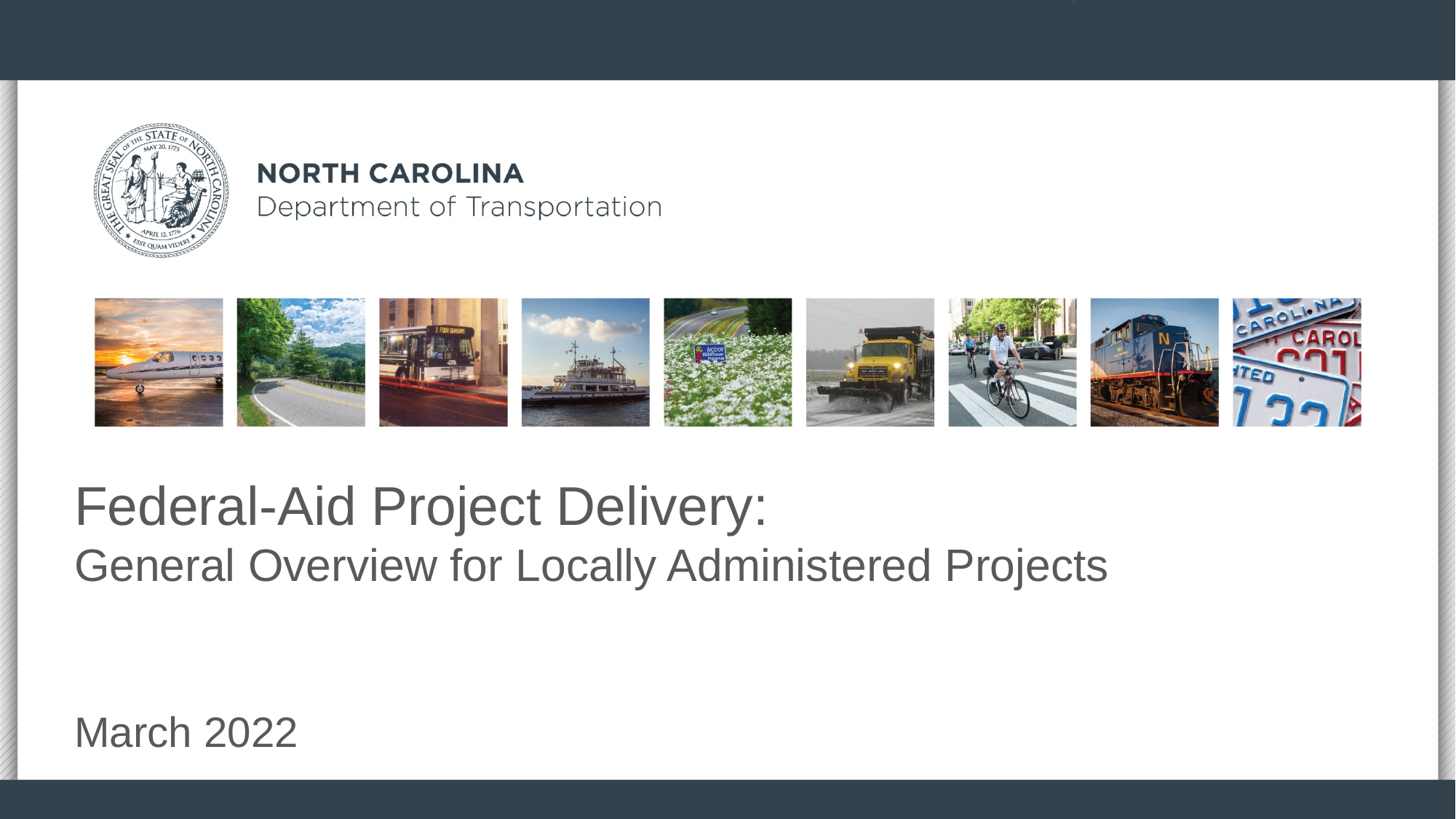

# Federal-Aid Project Delivery: General Overview for Locally Administered Projects
March 2022